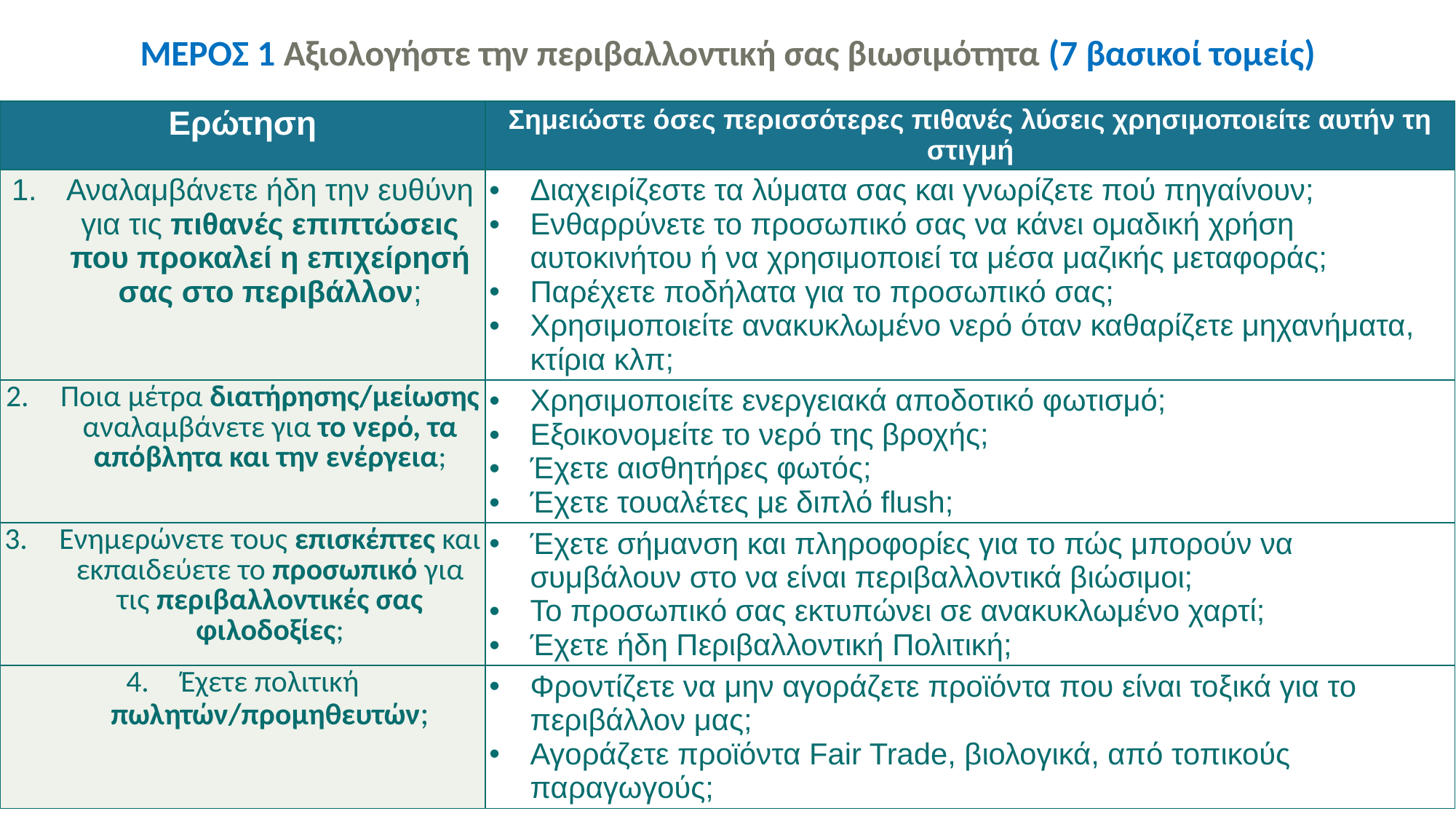

ΜΕΡΟΣ 1 Αξιολογήστε την περιβαλλοντική σας βιωσιμότητα (7 βασικοί τομείς)
| Ερώτηση | Σημειώστε όσες περισσότερες πιθανές λύσεις χρησιμοποιείτε αυτήν τη στιγμή |
| --- | --- |
| Αναλαμβάνετε ήδη την ευθύνη για τις πιθανές επιπτώσεις που προκαλεί η επιχείρησή σας στο περιβάλλον; | Διαχειρίζεστε τα λύματα σας και γνωρίζετε πού πηγαίνουν; Ενθαρρύνετε το προσωπικό σας να κάνει ομαδική χρήση αυτοκινήτου ή να χρησιμοποιεί τα μέσα μαζικής μεταφοράς; Παρέχετε ποδήλατα για το προσωπικό σας; Χρησιμοποιείτε ανακυκλωμένο νερό όταν καθαρίζετε μηχανήματα, κτίρια κλπ; |
| Ποια μέτρα διατήρησης/μείωσης αναλαμβάνετε για το νερό, τα απόβλητα και την ενέργεια; | Χρησιμοποιείτε ενεργειακά αποδοτικό φωτισμό; Εξοικονομείτε το νερό της βροχής; Έχετε αισθητήρες φωτός; Έχετε τουαλέτες με διπλό flush; |
| Ενημερώνετε τους επισκέπτες και εκπαιδεύετε το προσωπικό για τις περιβαλλοντικές σας φιλοδοξίες; | Έχετε σήμανση και πληροφορίες για το πώς μπορούν να συμβάλουν στο να είναι περιβαλλοντικά βιώσιμοι; Το προσωπικό σας εκτυπώνει σε ανακυκλωμένο χαρτί; Έχετε ήδη Περιβαλλοντική Πολιτική; |
| Έχετε πολιτική πωλητών/προμηθευτών; | Φροντίζετε να μην αγοράζετε προϊόντα που είναι τοξικά για το περιβάλλον μας; Αγοράζετε προϊόντα Fair Trade, βιολογικά, από τοπικούς παραγωγούς; |